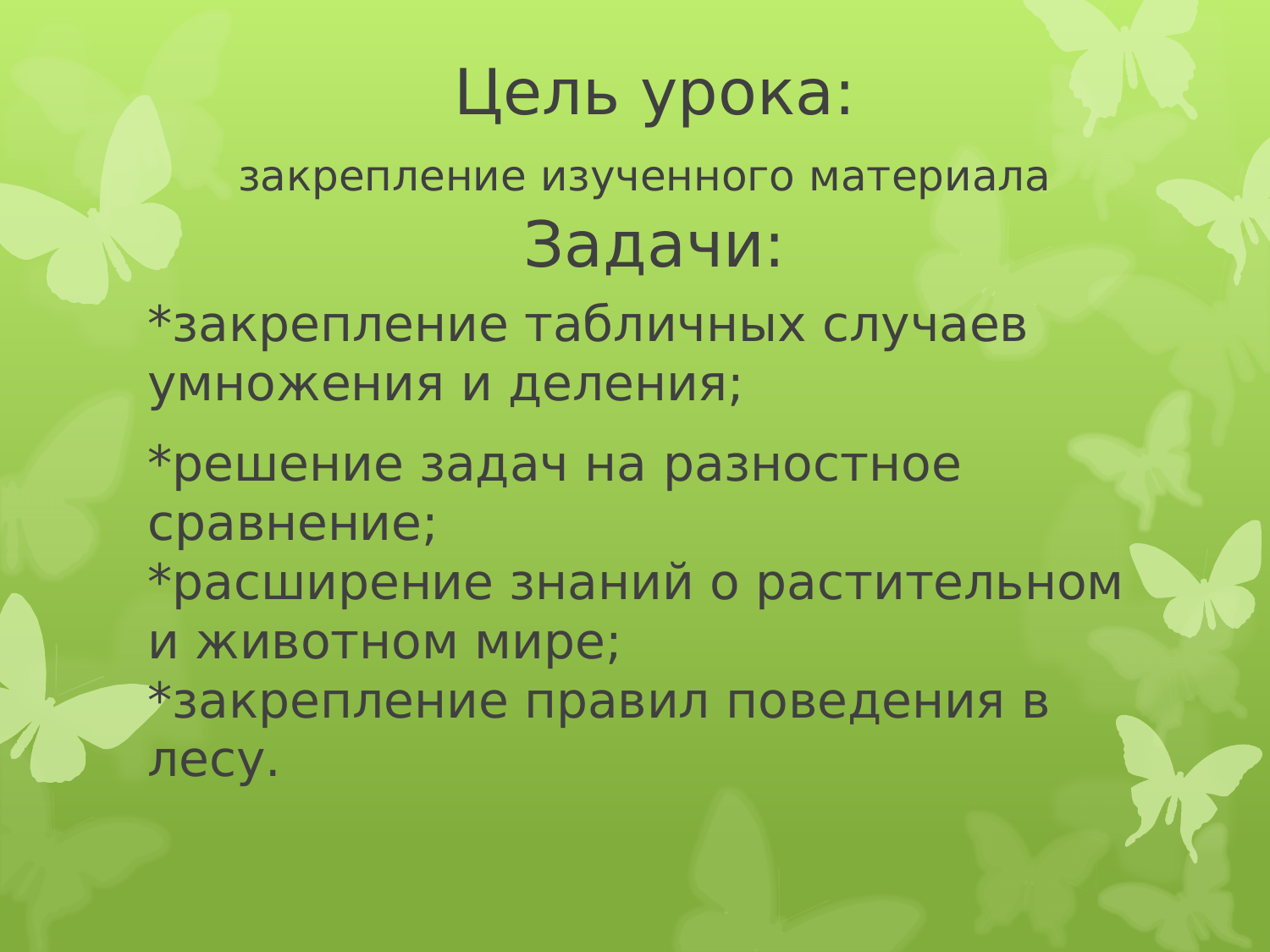

# Цель урока: закрепление изученного материала Задачи:
*закрепление табличных случаев умножения и деления;
*решение задач на разностное сравнение;
*расширение знаний о растительном и животном мире;
*закрепление правил поведения в лесу.